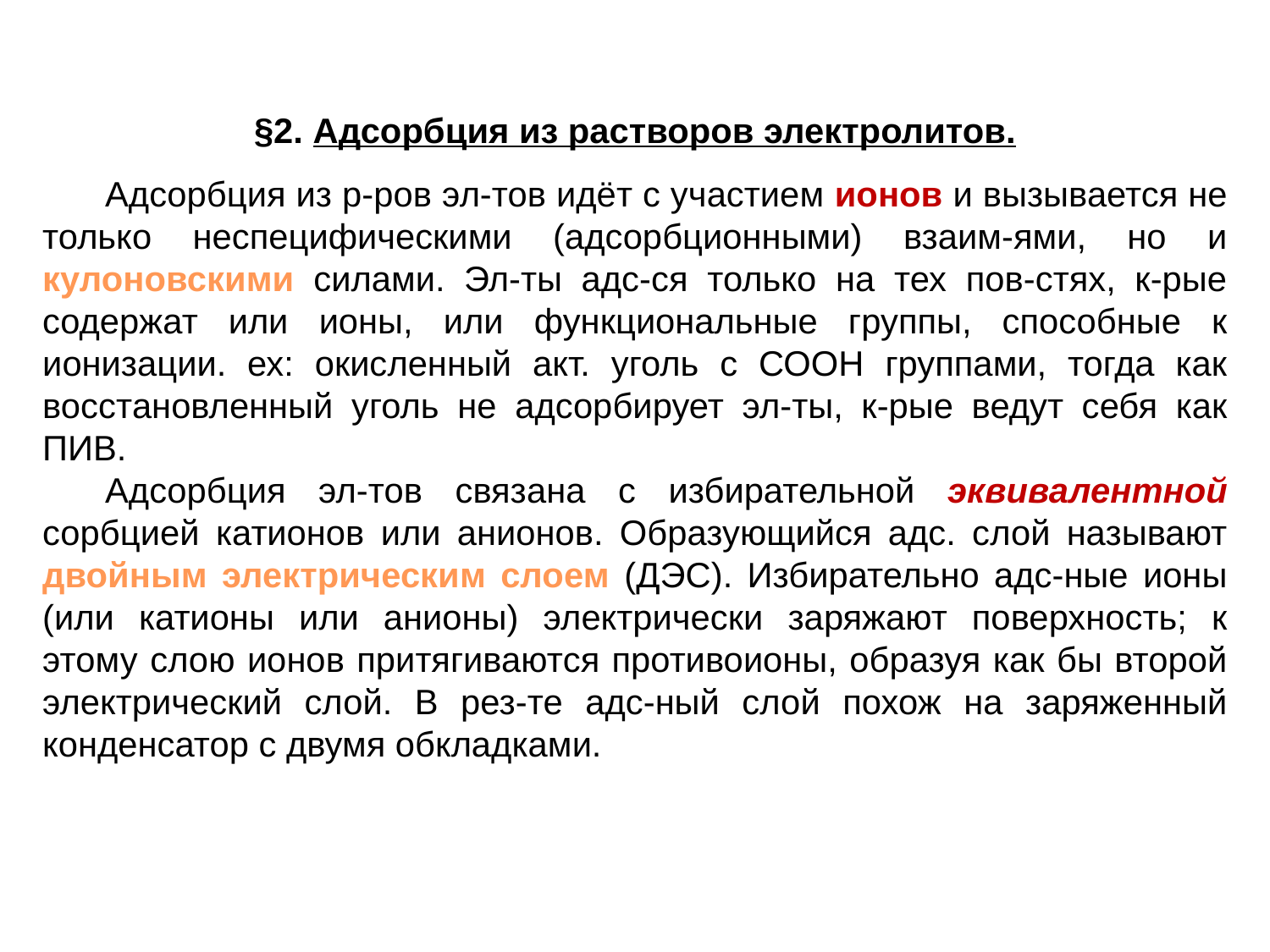

§2. Адсорбция из растворов электролитов.
Адсорбция из р-ров эл-тов идёт с участием ионов и вызывается не только неспецифическими (адсорбционными) взаим-ями, но и кулоновскими силами. Эл-ты адс-ся только на тех пов-стях, к-рые содержат или ионы, или функциональные группы, способные к ионизации. ех: окисленный акт. уголь с СООН группами, тогда как восстановленный уголь не адсорбирует эл-ты, к-рые ведут себя как ПИВ.
Адсорбция эл-тов связана с избирательной эквивалентной сорбцией катионов или анионов. Образующийся адс. слой называют двойным электрическим слоем (ДЭС). Избирательно адс-ные ионы (или катионы или анионы) электрически заряжают поверхность; к этому слою ионов притягиваются противоионы, образуя как бы второй электрический слой. В рез-те адс-ный слой похож на заряженный конденсатор с двумя обкладками.